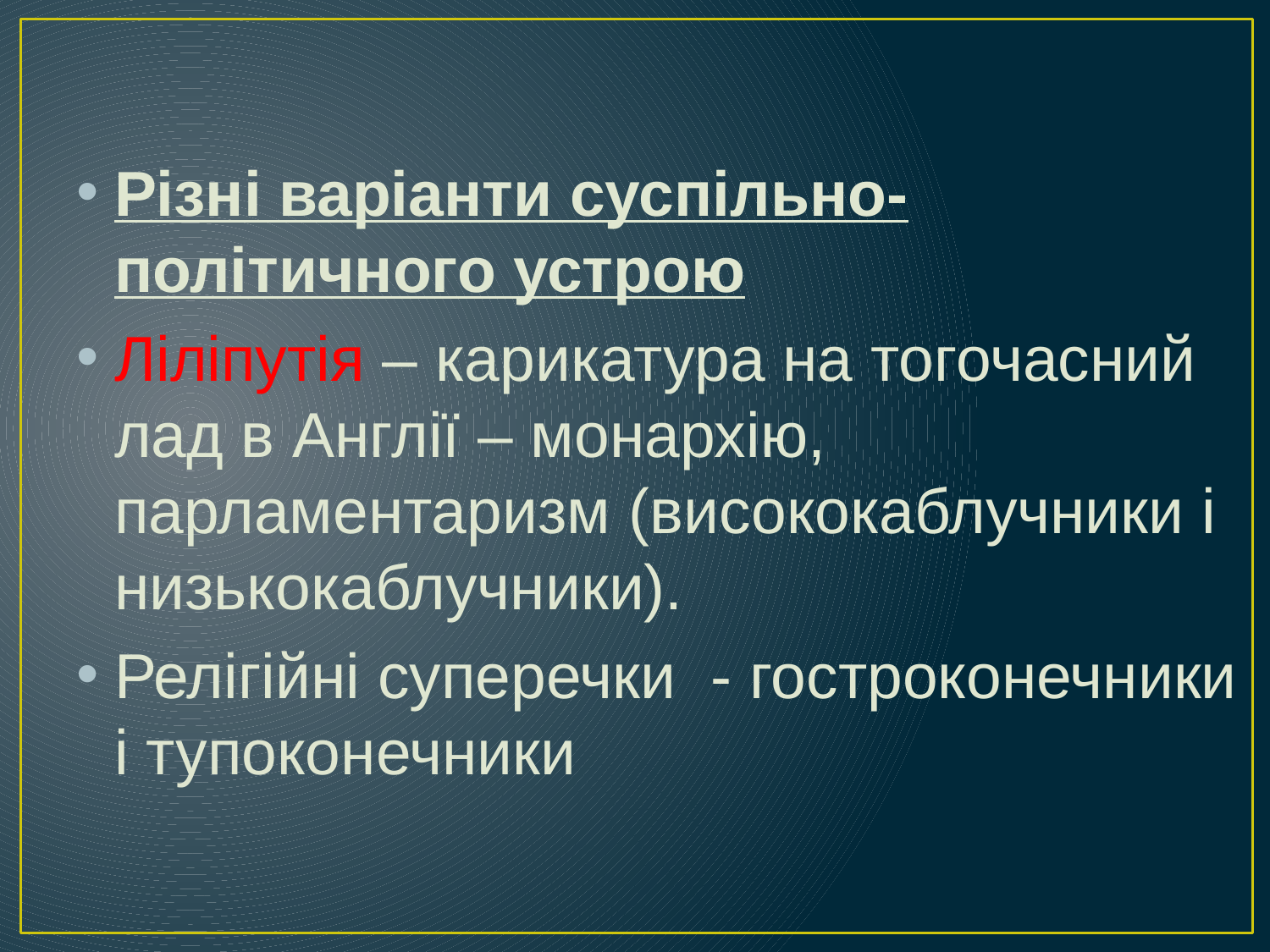

#
Різні варіанти суспільно-політичного устрою
Ліліпутія – карикатура на тогочасний лад в Англії – монархію, парламентаризм (висококаблучники і низькокаблучники).
Релігійні суперечки  - гостроконечники і тупоконечники